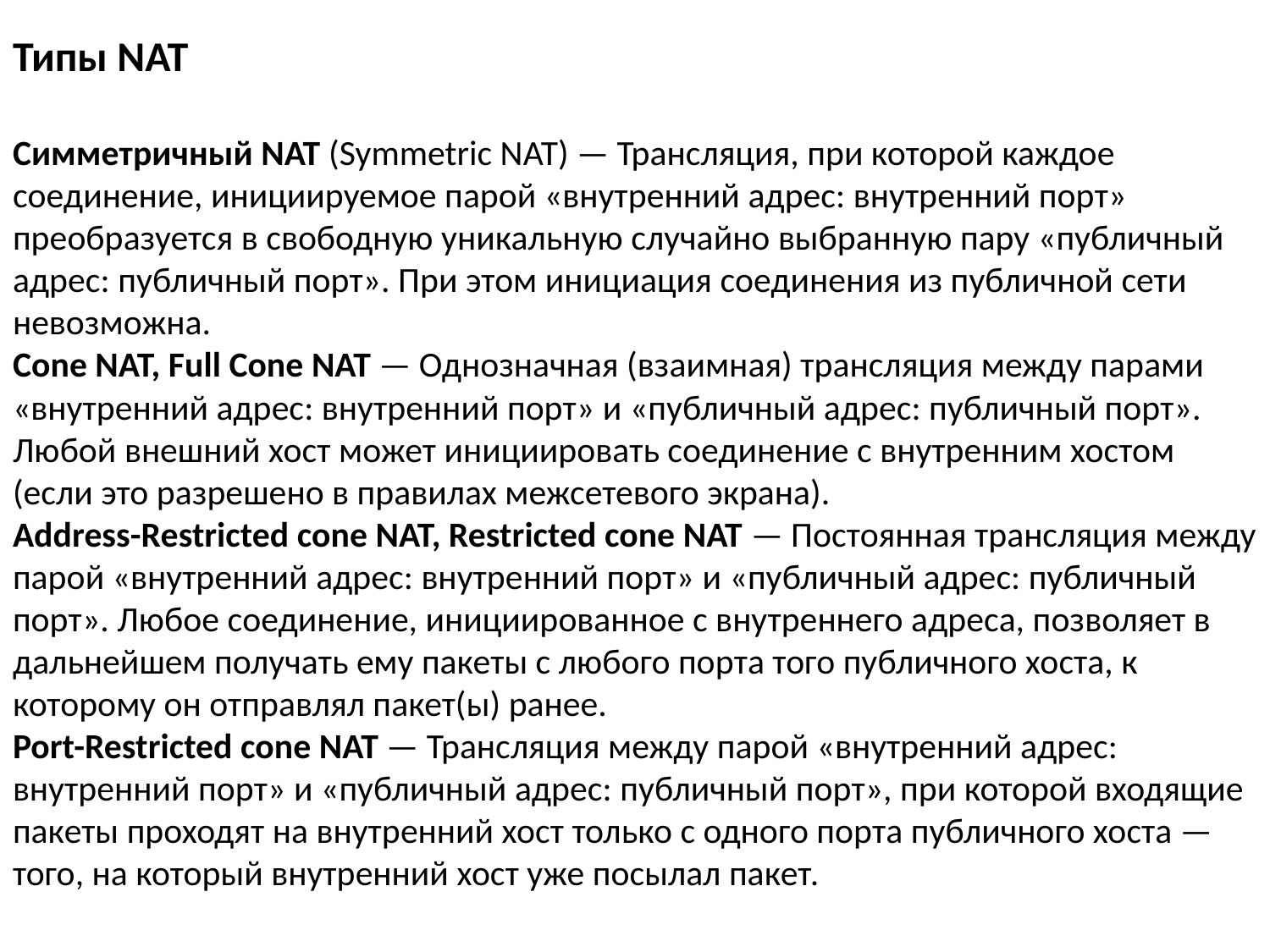

Типы NAT

Симметричный NAT (Symmetric NAT) — Трансляция, при которой каждое соединение, инициируемое парой «внутренний адрес: внутренний порт» преобразуется в свободную уникальную случайно выбранную пару «публичный адрес: публичный порт». При этом инициация соединения из публичной сети невозможна.
Cone NAT, Full Cone NAT — Однозначная (взаимная) трансляция между парами «внутренний адрес: внутренний порт» и «публичный адрес: публичный порт». Любой внешний хост может инициировать соединение с внутренним хостом (если это разрешено в правилах межсетевого экрана).
Address-Restricted cone NAT, Restricted cone NAT — Постоянная трансляция между парой «внутренний адрес: внутренний порт» и «публичный адрес: публичный порт». Любое соединение, инициированное с внутреннего адреса, позволяет в дальнейшем получать ему пакеты с любого порта того публичного хоста, к которому он отправлял пакет(ы) ранее.
Port-Restricted cone NAT — Трансляция между парой «внутренний адрес: внутренний порт» и «публичный адрес: публичный порт», при которой входящие пакеты проходят на внутренний хост только с одного порта публичного хоста — того, на который внутренний хост уже посылал пакет.